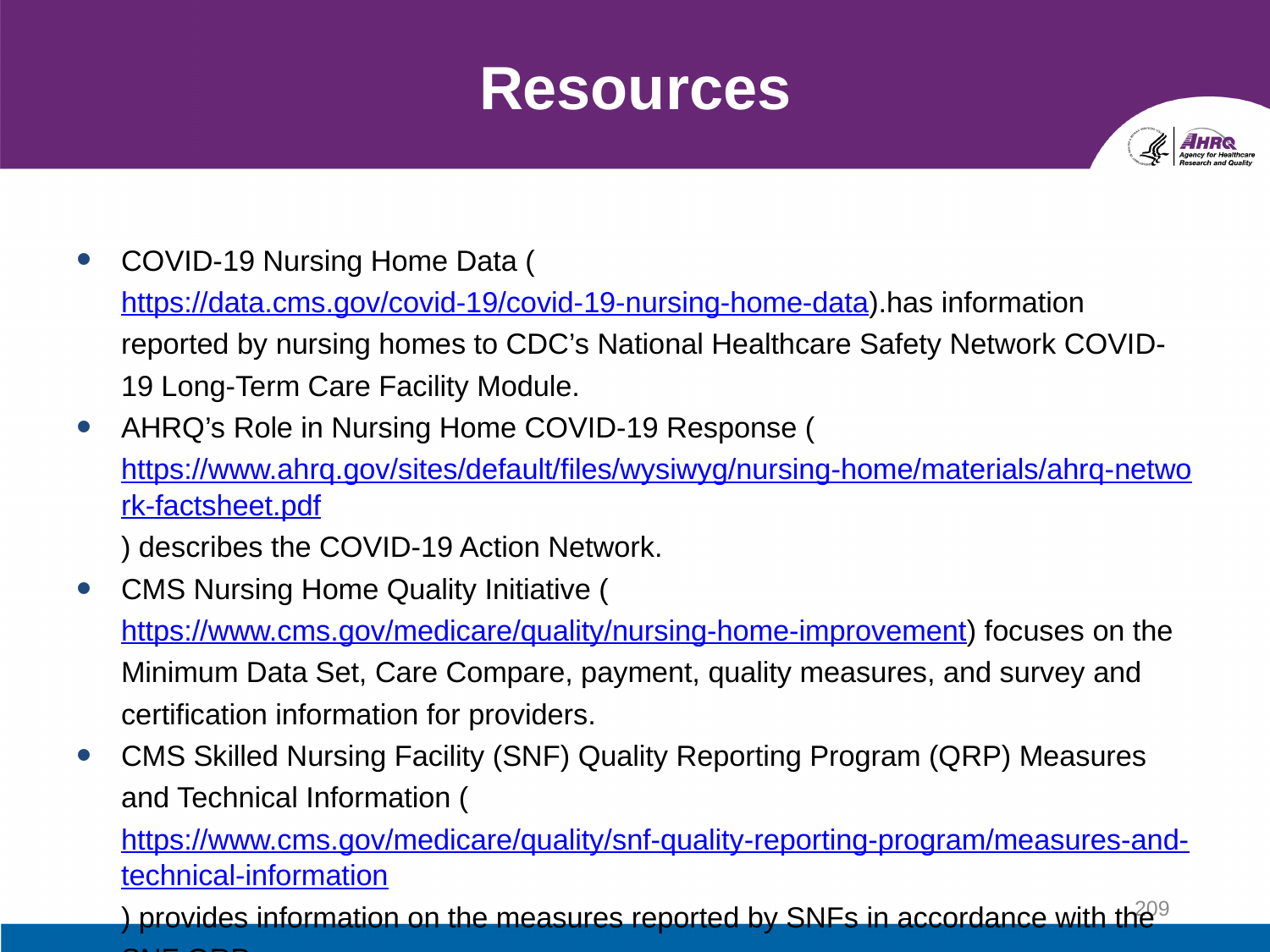

# Resources
COVID-19 Nursing Home Data (https://data.cms.gov/covid-19/covid-19-nursing-home-data).has information reported by nursing homes to CDC’s National Healthcare Safety Network COVID-19 Long-Term Care Facility Module.
AHRQ’s Role in Nursing Home COVID-19 Response (https://www.ahrq.gov/sites/default/files/wysiwyg/nursing-home/materials/ahrq-network-factsheet.pdf) describes the COVID-19 Action Network.
CMS Nursing Home Quality Initiative (https://www.cms.gov/medicare/quality/nursing-home-improvement) focuses on the Minimum Data Set, Care Compare, payment, quality measures, and survey and certification information for providers.
CMS Skilled Nursing Facility (SNF) Quality Reporting Program (QRP) Measures and Technical Information (https://www.cms.gov/medicare/quality/snf-quality-reporting-program/measures-and-technical-information) provides information on the measures reported by SNFs in accordance with the SNF QRP.

209